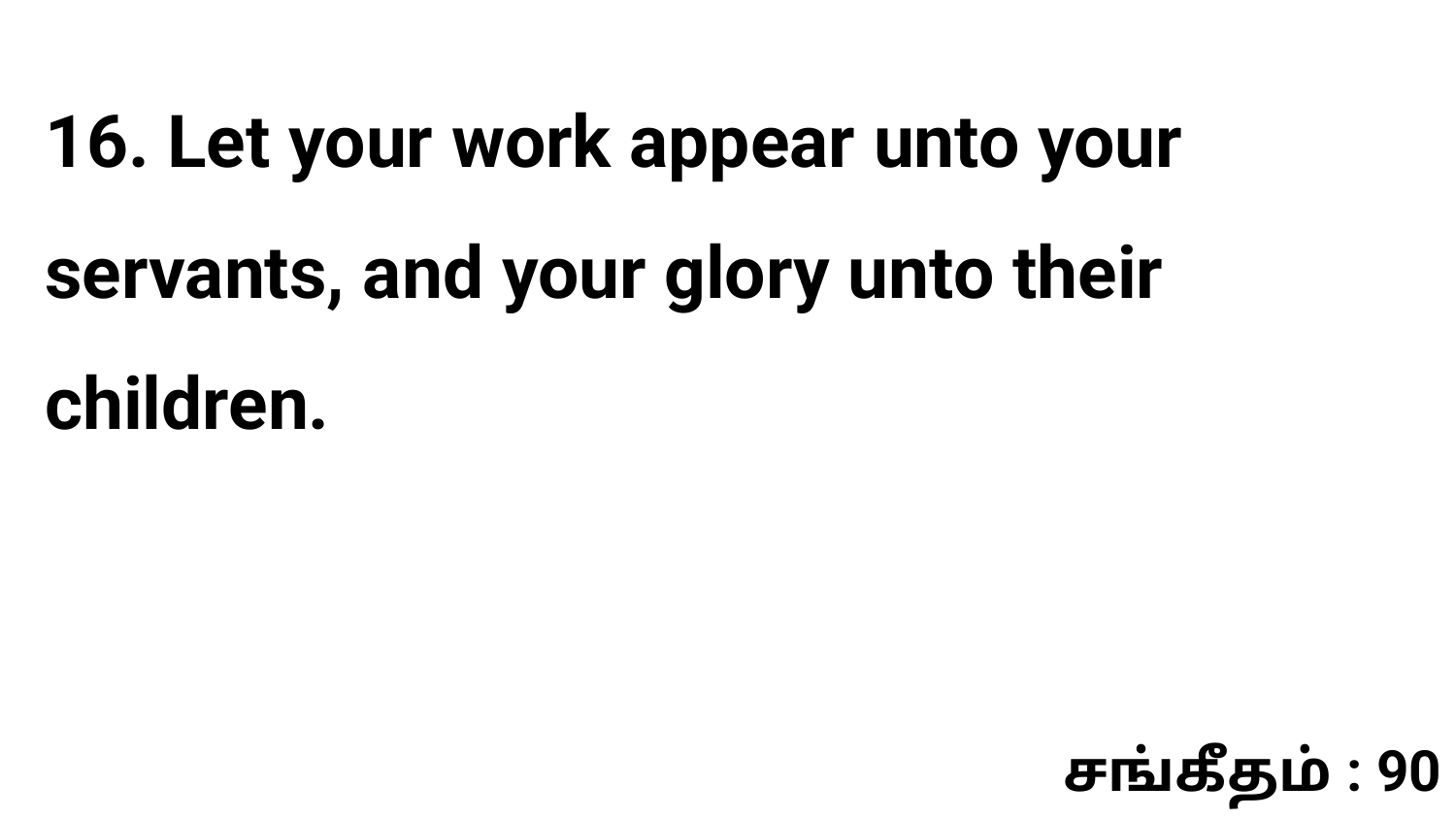

16. Let your work appear unto your servants, and your glory unto their children.
சங்கீதம் : 90